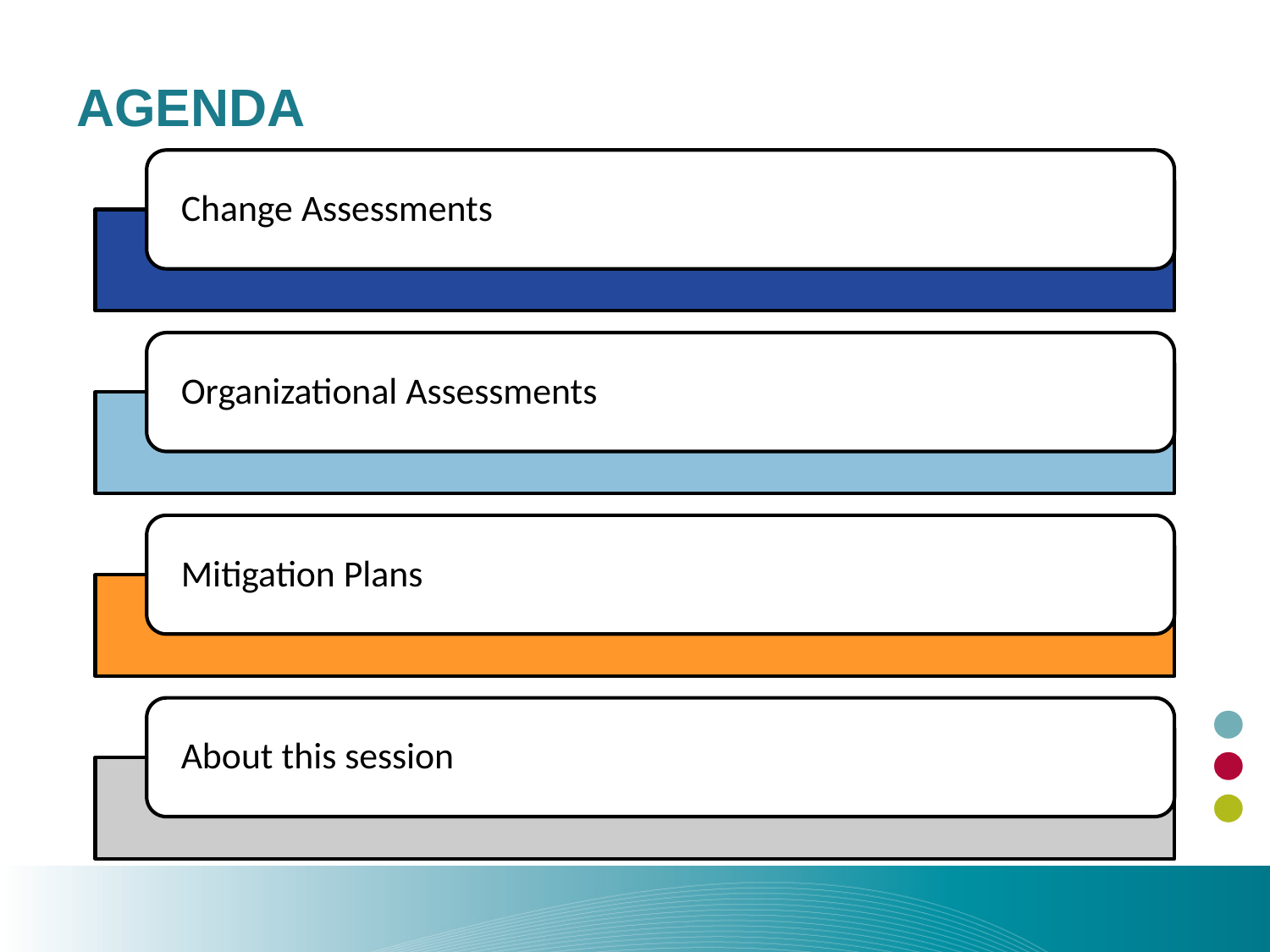

# AGENDA

Change Assessments

Organizational Assessments

Mitigation Plans

About this session